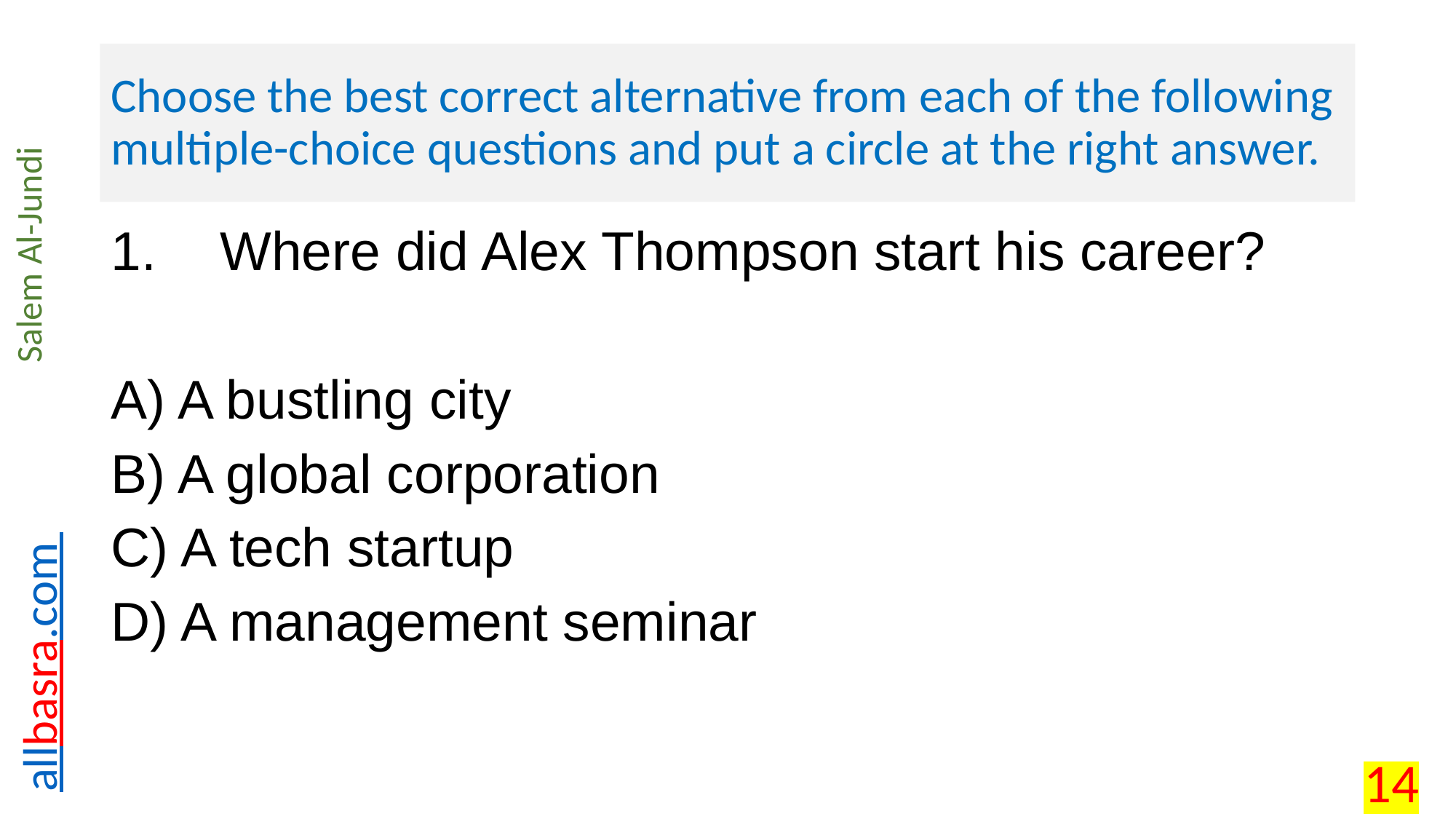

# Choose the best correct alternative from each of the following multiple-choice questions and put a circle at the right answer.
1.	Where did Alex Thompson start his career?

A) A bustling city
B) A global corporation
C) A tech startup
D) A management seminar

14